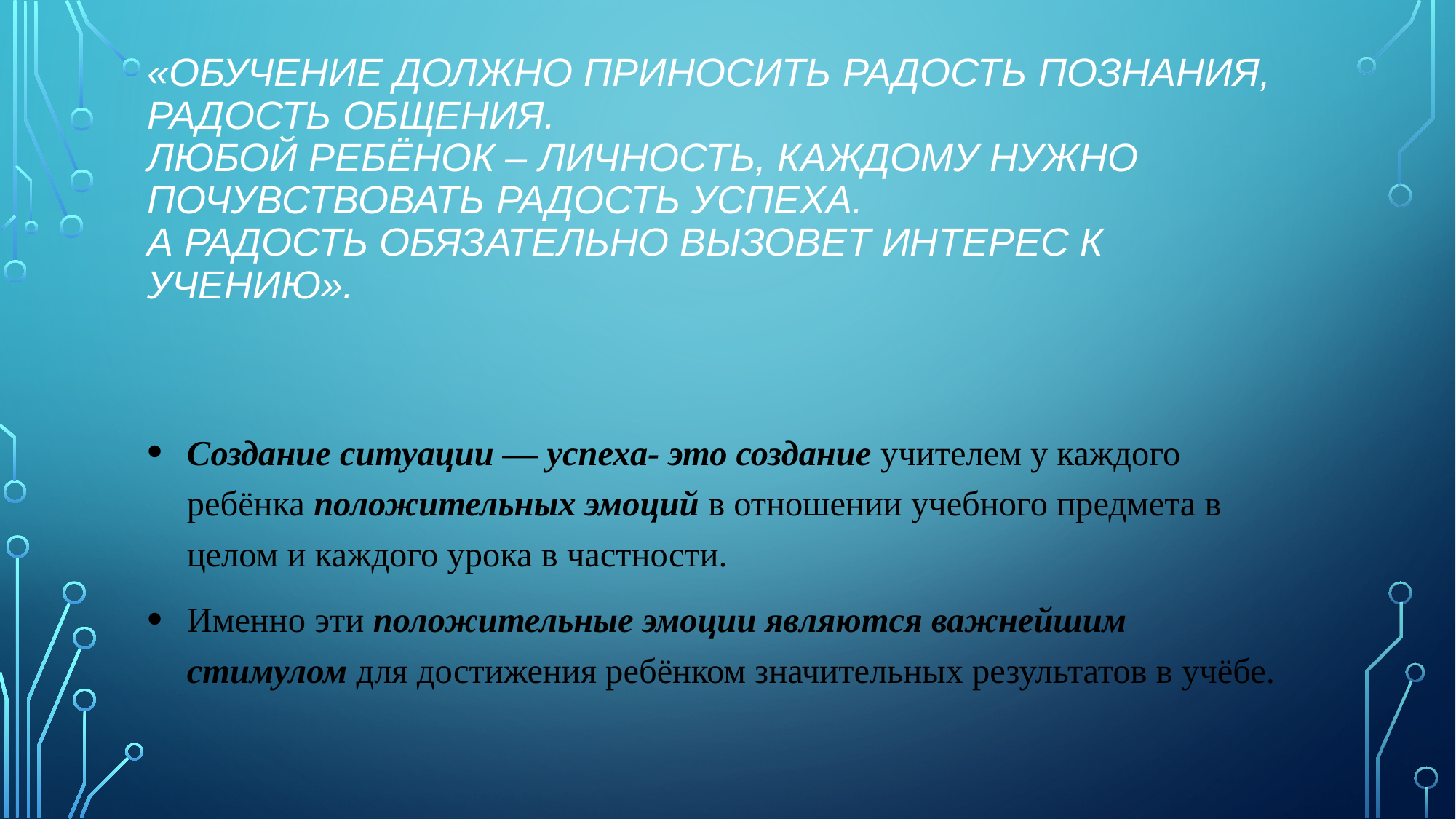

# «Обучение должно приносить радость познания, радость общения. Любой ребёнок – личность, каждому нужно почувствовать радость успеха. А радость обязательно вызовет интерес к учению».
Создание ситуации — успеха- это создание учителем у каждого ребёнка положительных эмоций в отношении учебного предмета в целом и каждого урока в частности.
Именно эти положительные эмоции являются важнейшим стимулом для достижения ребёнком значительных результатов в учёбе.